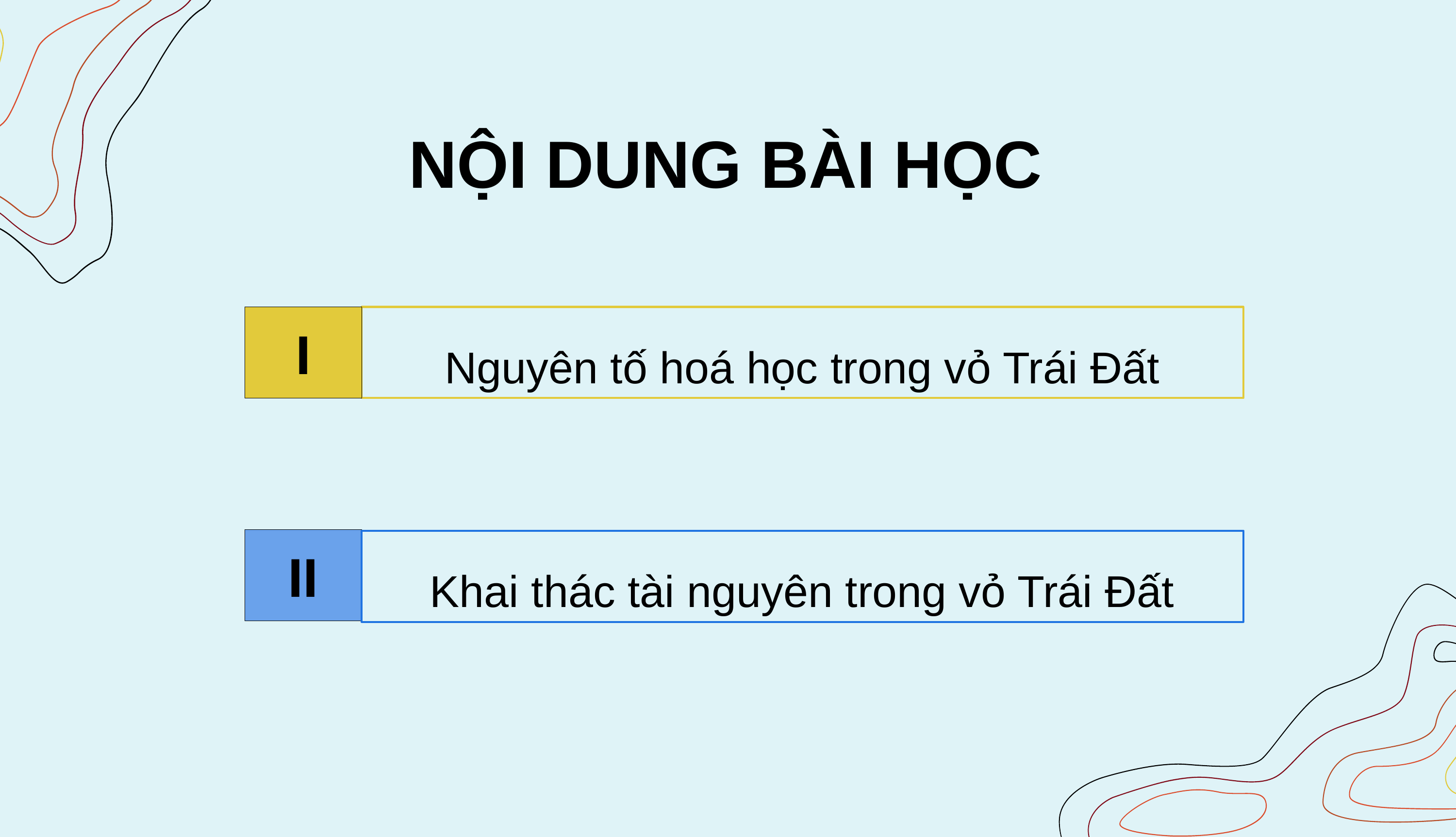

NỘI DUNG BÀI HỌC
I
Nguyên tố hoá học trong vỏ Trái Đất
II
Khai thác tài nguyên trong vỏ Trái Đất